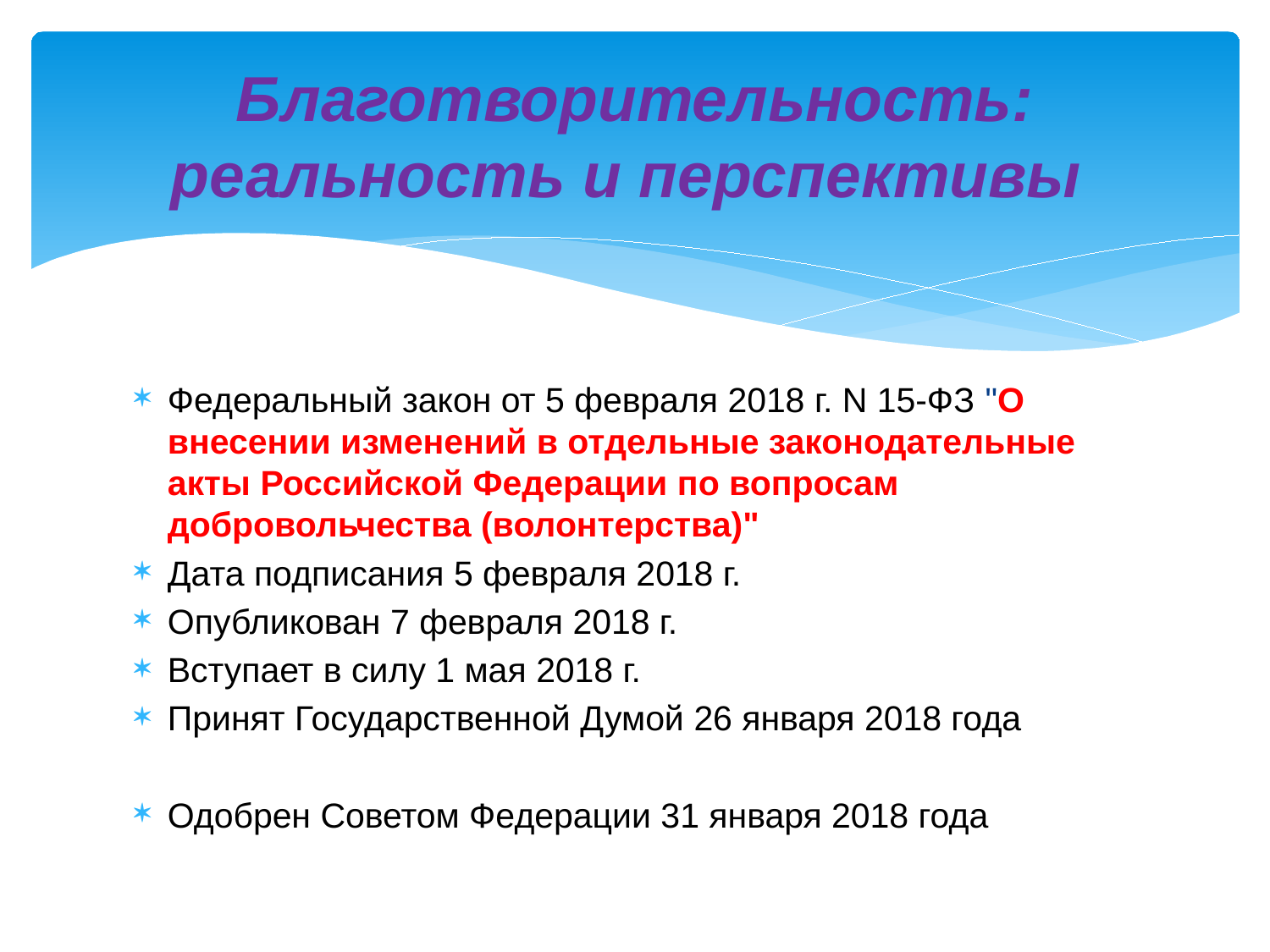

# Благотворительность: реальность и перспективы
Федеральный закон от 5 февраля 2018 г. N 15-ФЗ "О внесении изменений в отдельные законодательные акты Российской Федерации по вопросам добровольчества (волонтерства)"
Дата подписания 5 февраля 2018 г.
Опубликован 7 февраля 2018 г.
Вступает в силу 1 мая 2018 г.
Принят Государственной Думой 26 января 2018 года

Одобрен Советом Федерации 31 января 2018 года